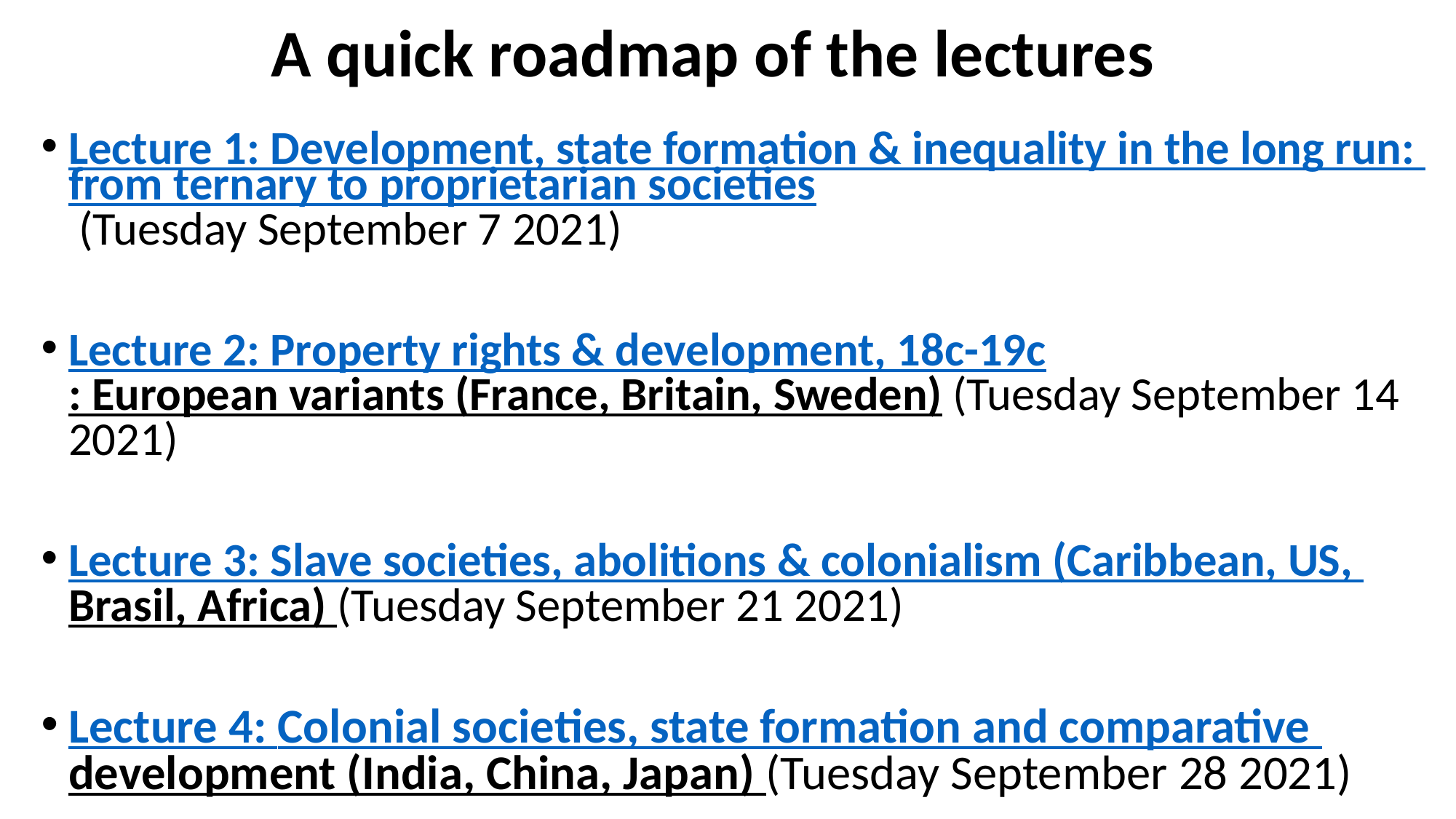

# A quick roadmap of the lectures
Lecture 1: Development, state formation & inequality in the long run: from ternary to proprietarian societies (Tuesday September 7 2021)

Lecture 2: Property rights & development, 18c-19c: European variants (France, Britain, Sweden) (Tuesday September 14 2021)

Lecture 3: Slave societies, abolitions & colonialism (Caribbean, US, Brasil, Africa) (Tuesday September 21 2021)

Lecture 4: Colonial societies, state formation and comparative development (India, China, Japan) (Tuesday September 28 2021)